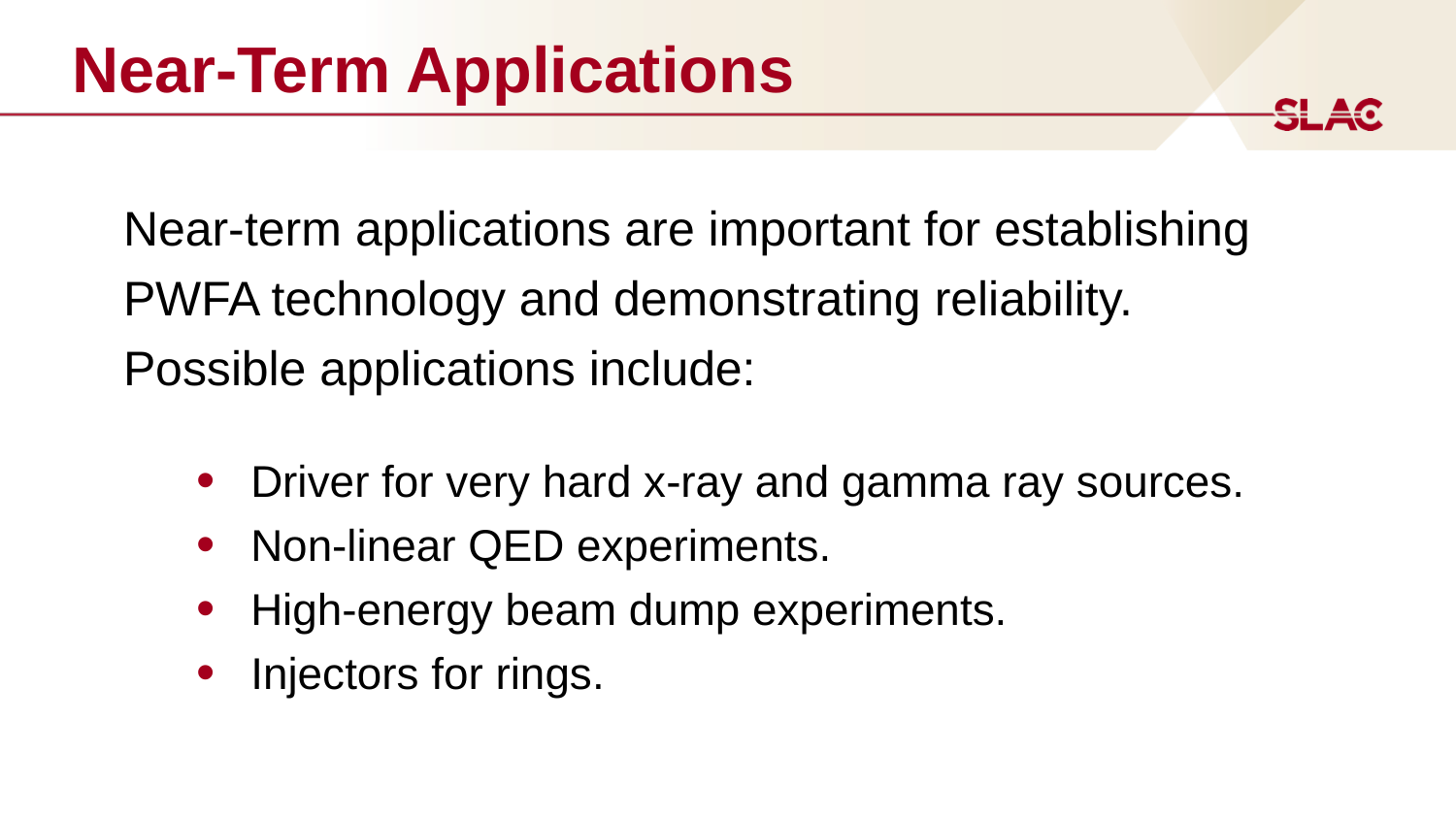

# Near-Term Applications
Near-term applications are important for establishing PWFA technology and demonstrating reliability. Possible applications include:

Driver for very hard x-ray and gamma ray sources.
Non-linear QED experiments.
High-energy beam dump experiments.
Injectors for rings.